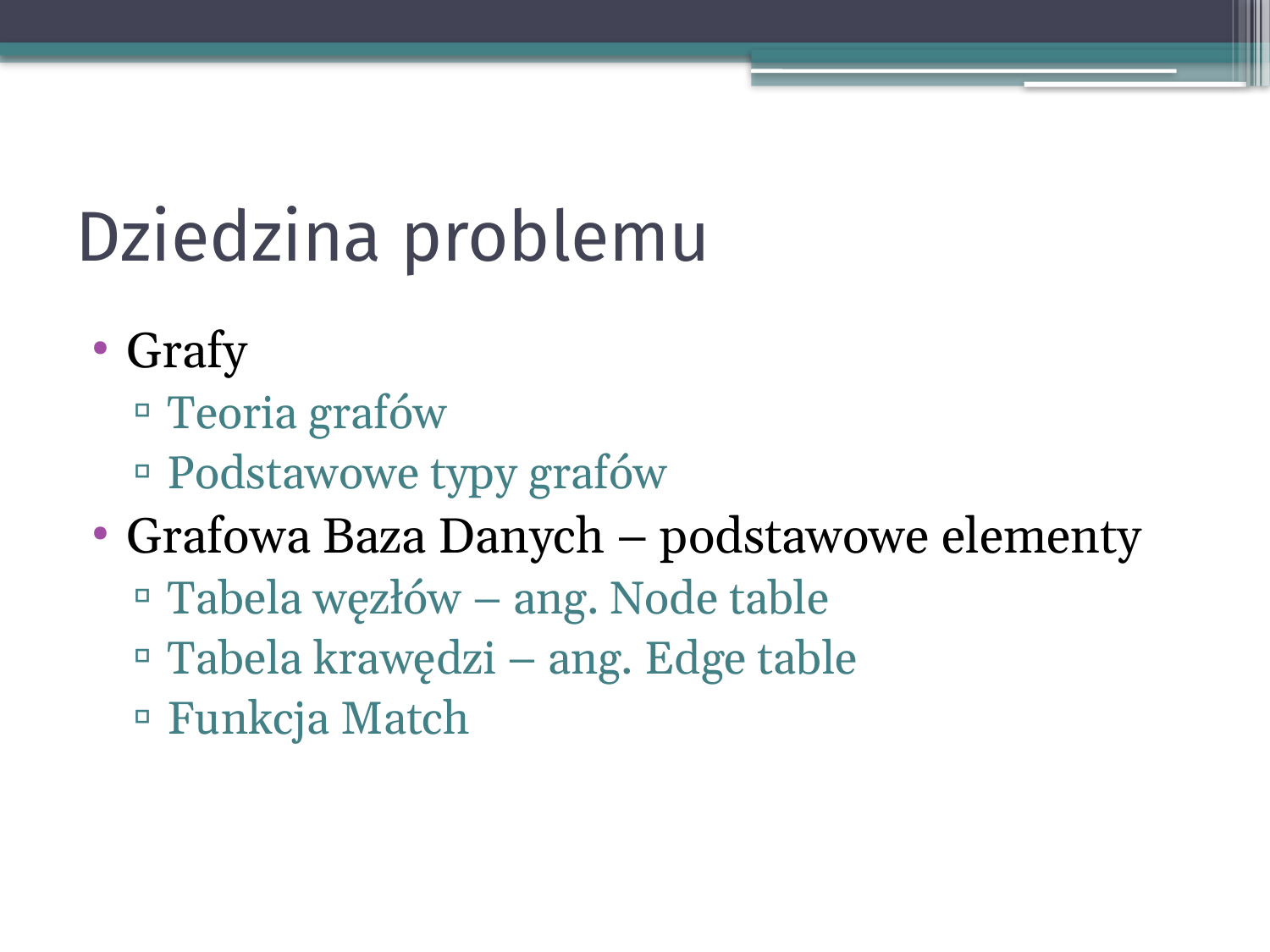

# Dziedzina problemu
Grafy
Teoria grafów
Podstawowe typy grafów
Grafowa Baza Danych – podstawowe elementy
Tabela węzłów – ang. Node table
Tabela krawędzi – ang. Edge table
Funkcja Match